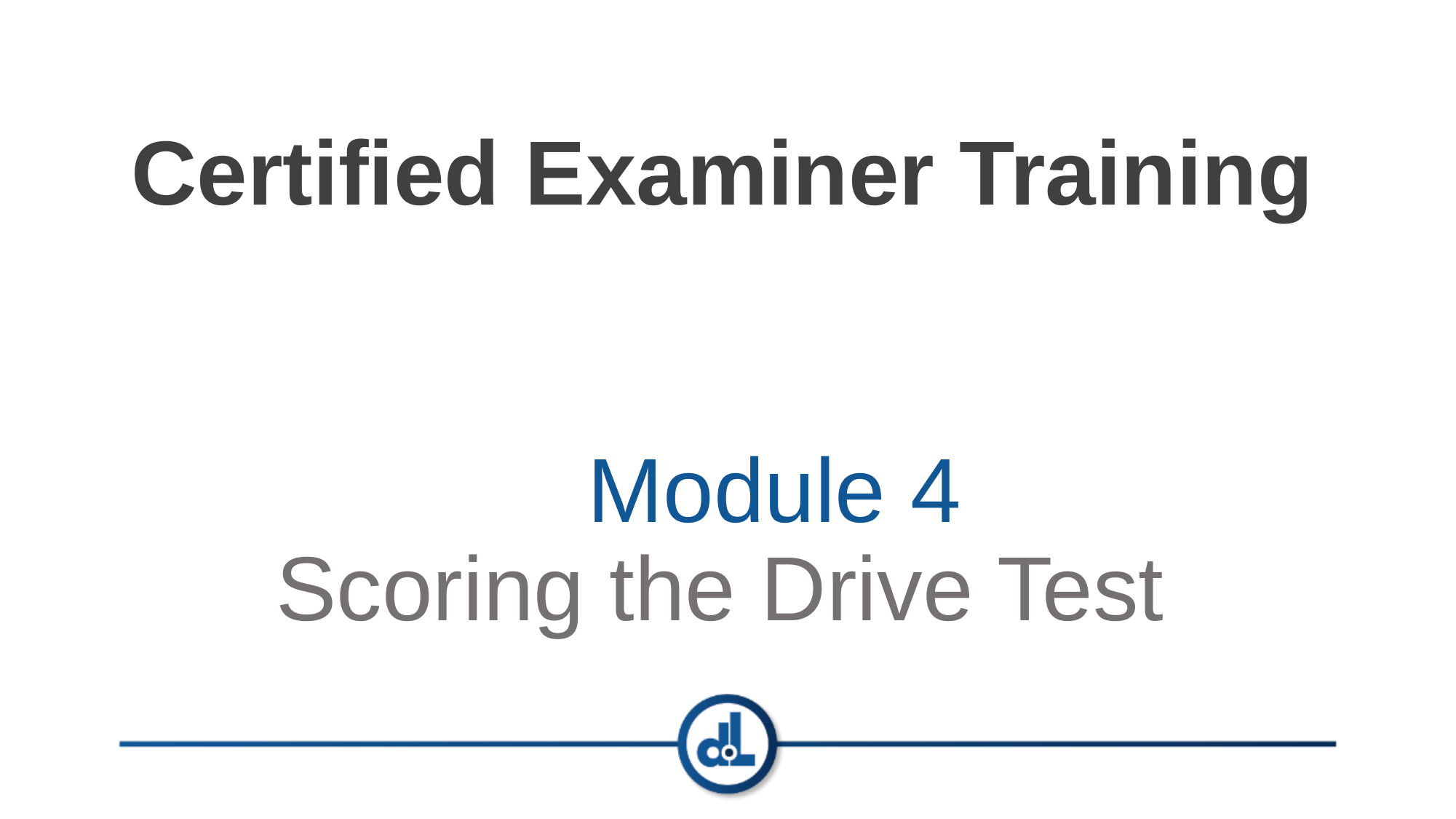

# Module 4 Scoring the Drive Test
Certified Examiner Training